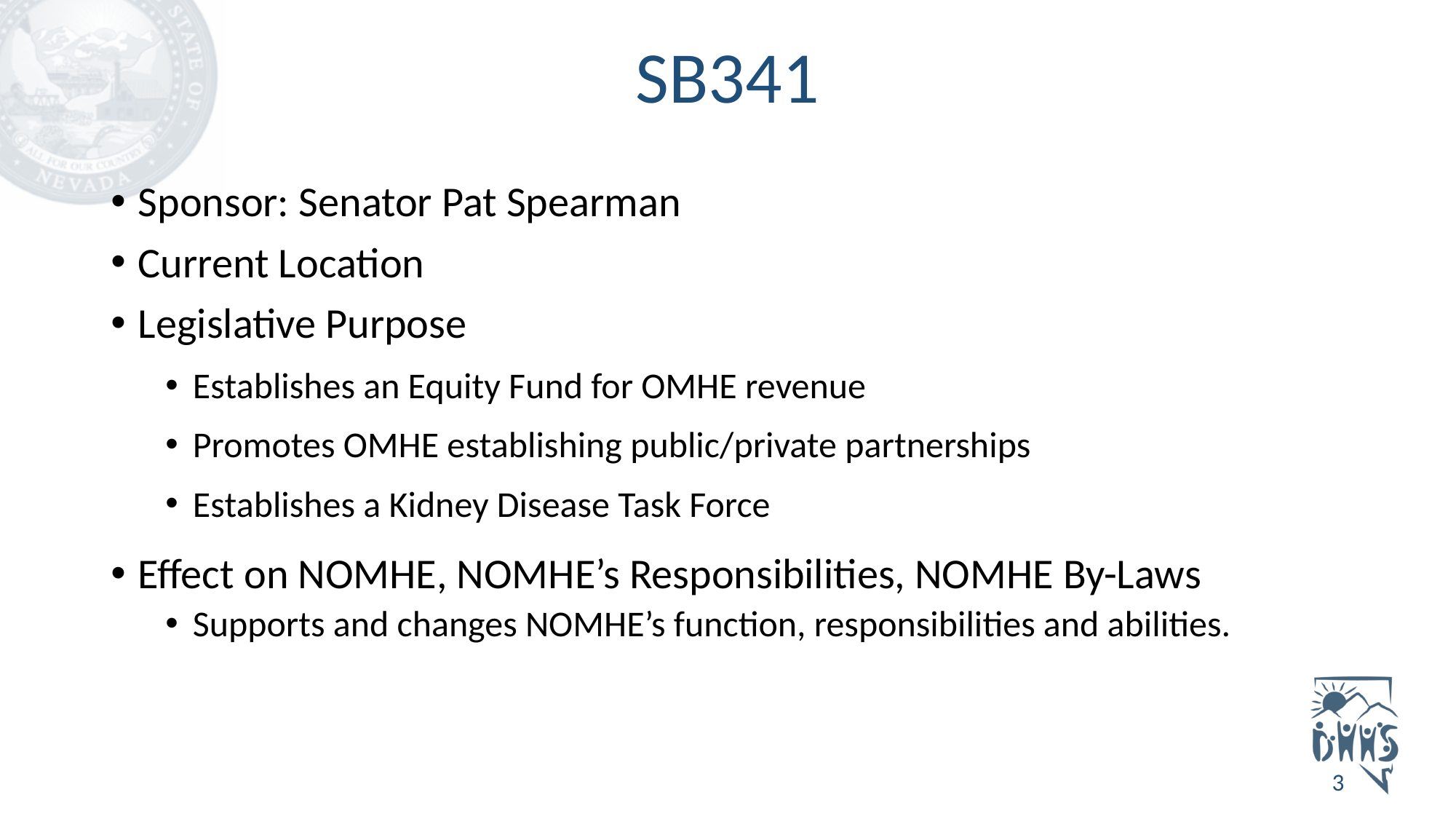

# SB341
Sponsor: Senator Pat Spearman
Current Location
Legislative Purpose
Establishes an Equity Fund for OMHE revenue
Promotes OMHE establishing public/private partnerships
Establishes a Kidney Disease Task Force
Effect on NOMHE, NOMHE’s Responsibilities, NOMHE By-Laws
Supports and changes NOMHE’s function, responsibilities and abilities.

3